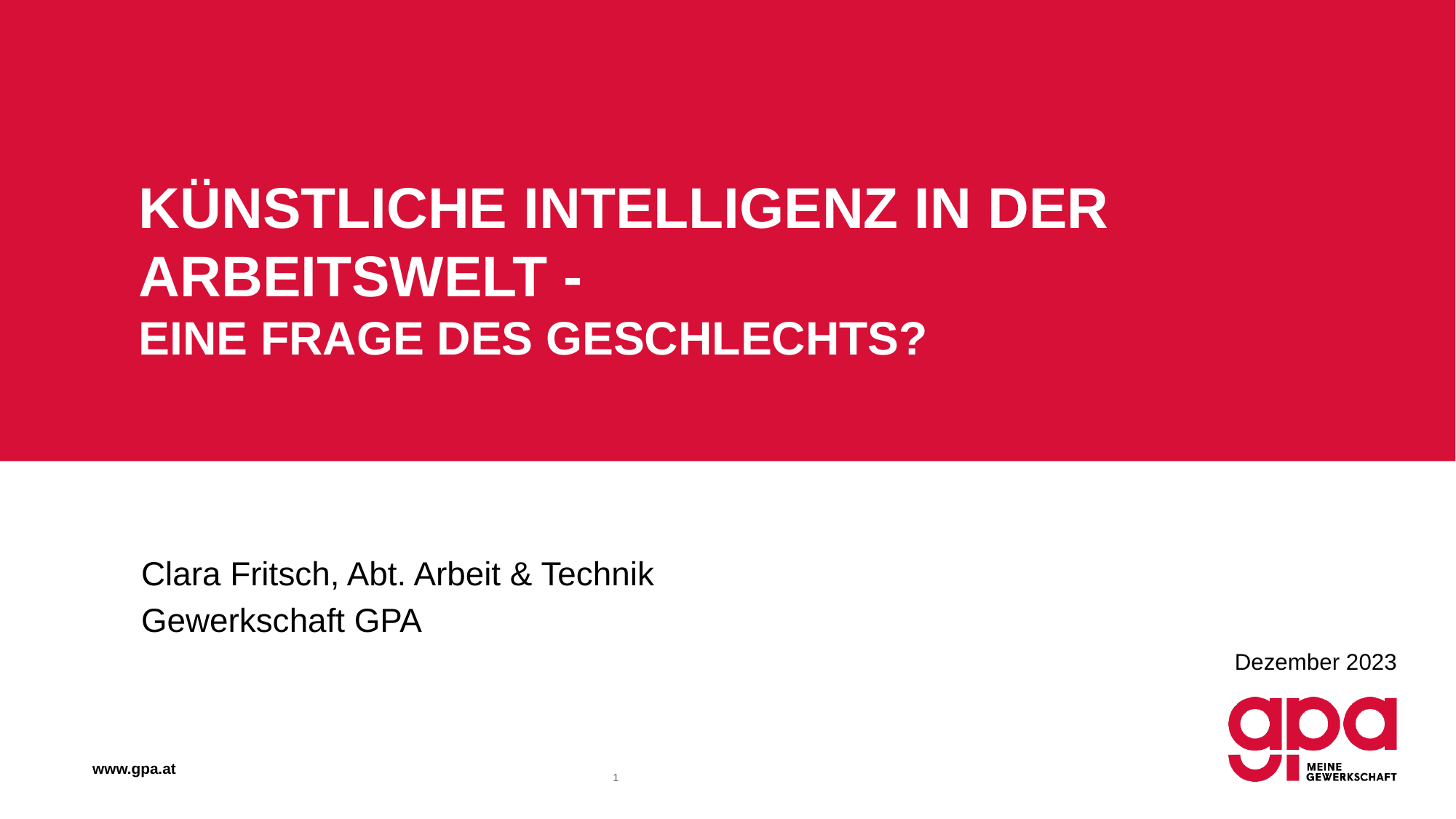

# Künstliche Intelligenz in der Arbeitswelt - Eine Frage des Geschlechts?
Clara Fritsch, Abt. Arbeit & Technik
Gewerkschaft GPA
Dezember 2023